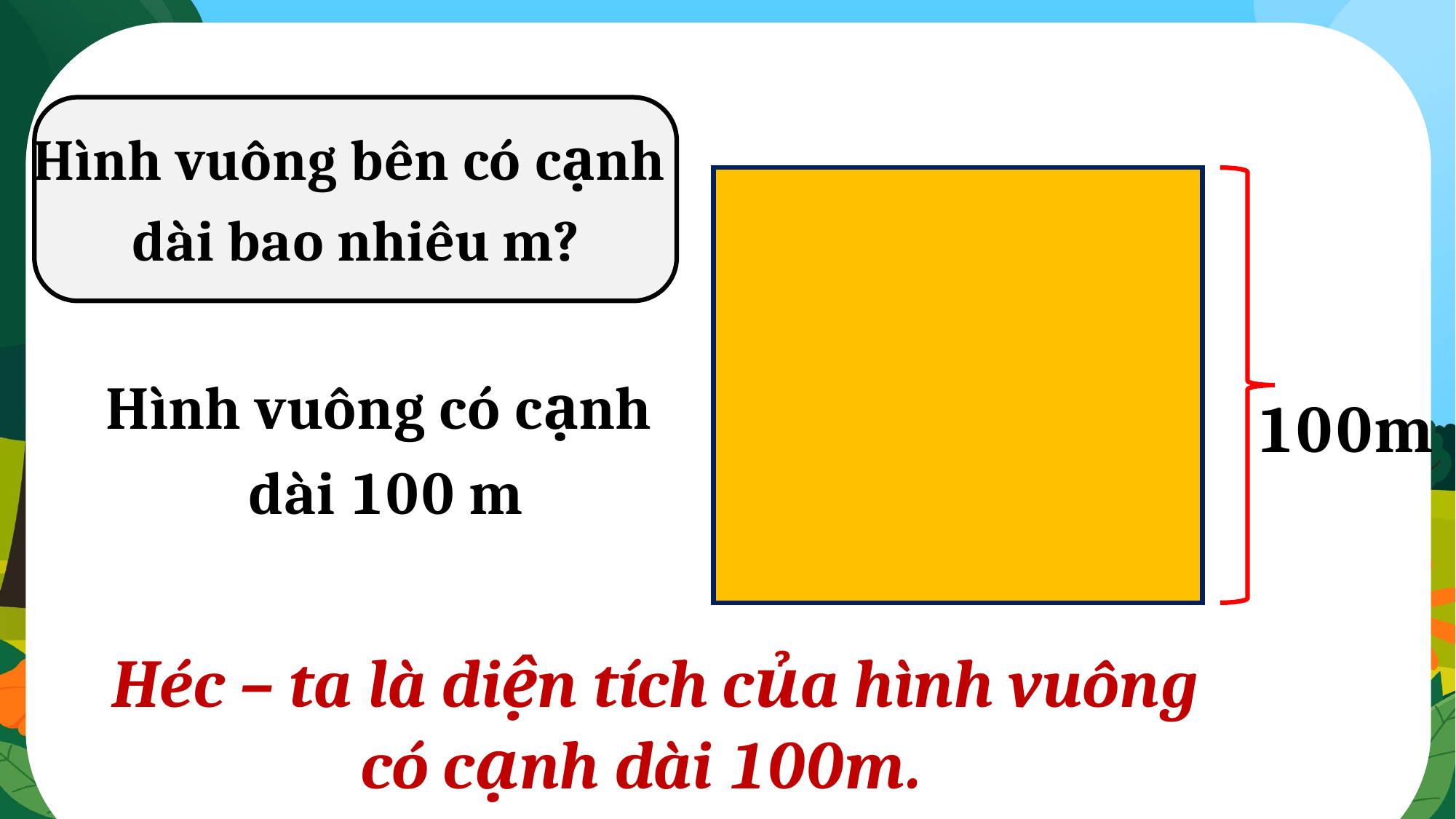

Hình vuông bên có cạnh
dài bao nhiêu m?

Hình vuông có cạnh
dài 100 m
100m
 Héc – ta là diện tích của hình vuông có cạnh dài 100m.